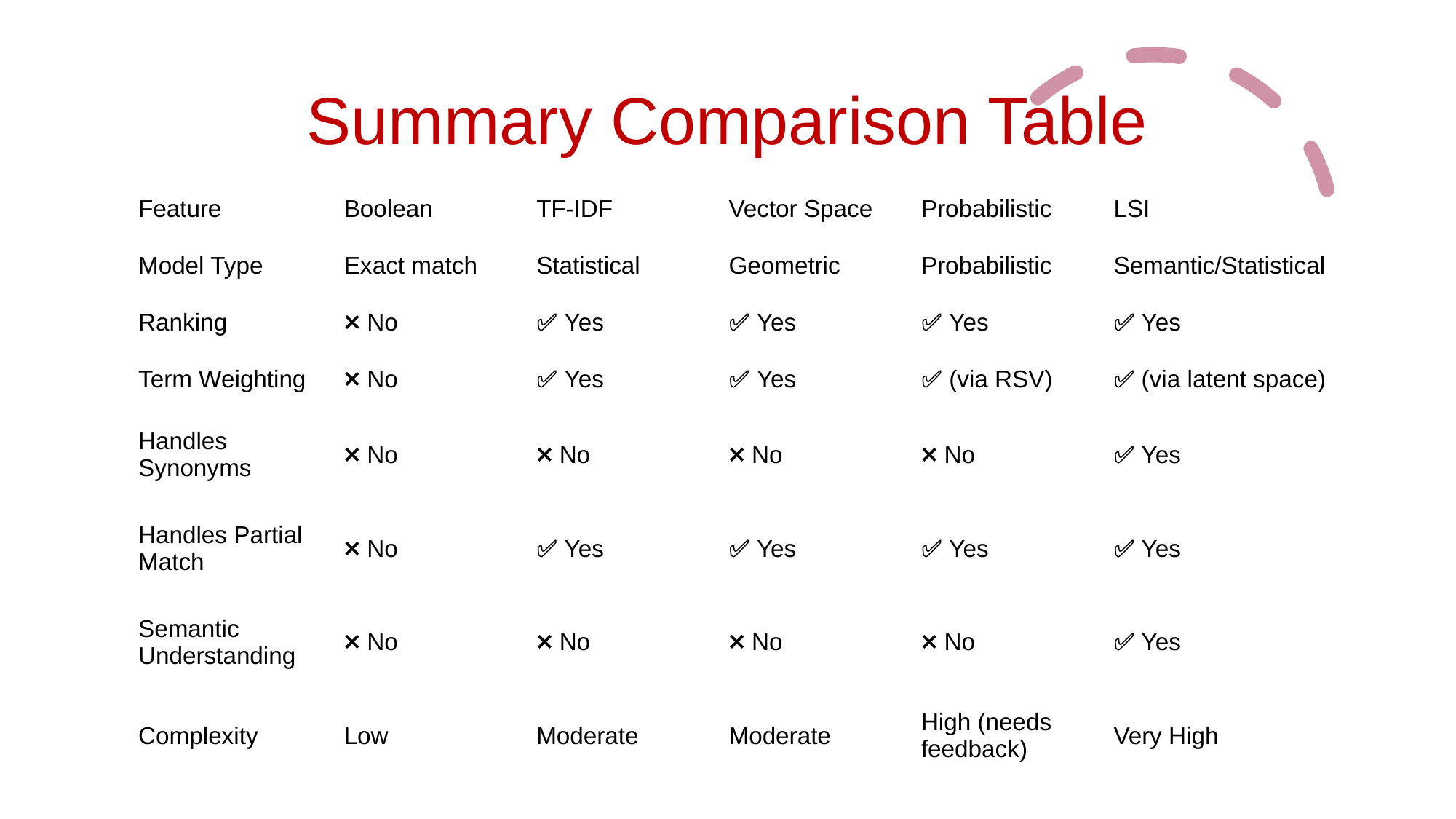

# Summary Comparison Table

| Feature | Boolean | TF-IDF | Vector Space | Probabilistic | LSI |
| --- | --- | --- | --- | --- | --- |
| Model Type | Exact match | Statistical | Geometric | Probabilistic | Semantic/Statistical |
| Ranking | ❌ No | ✅ Yes | ✅ Yes | ✅ Yes | ✅ Yes |
| Term Weighting | ❌ No | ✅ Yes | ✅ Yes | ✅ (via RSV) | ✅ (via latent space) |
| Handles Synonyms | ❌ No | ❌ No | ❌ No | ❌ No | ✅ Yes |
| Handles Partial Match | ❌ No | ✅ Yes | ✅ Yes | ✅ Yes | ✅ Yes |
| Semantic Understanding | ❌ No | ❌ No | ❌ No | ❌ No | ✅ Yes |
| Complexity | Low | Moderate | Moderate | High (needs feedback) | Very High |